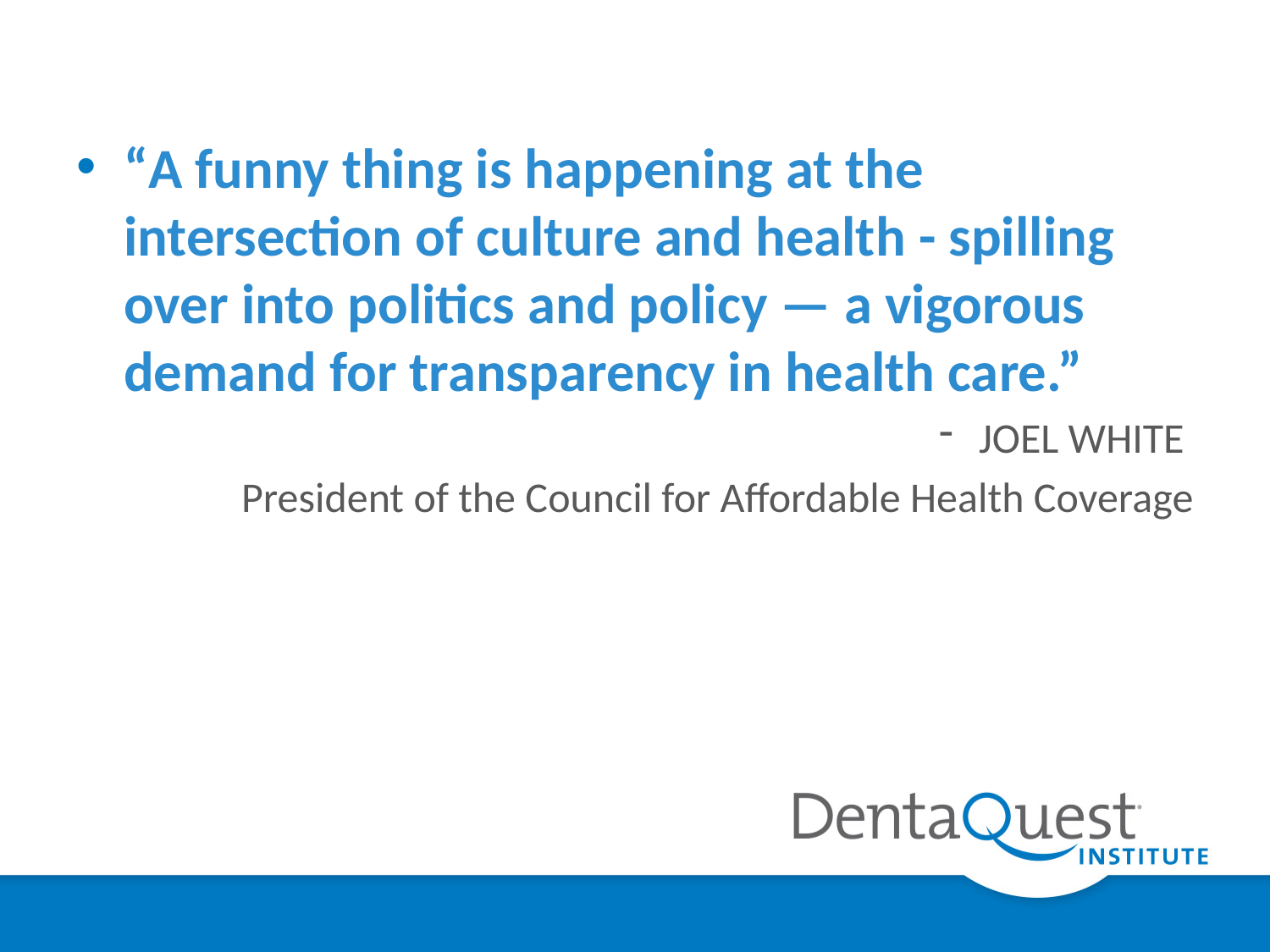

“A funny thing is happening at the intersection of culture and health - spilling over into politics and policy — a vigorous demand for transparency in health care.”
JOEL WHITE
President of the Council for Affordable Health Coverage